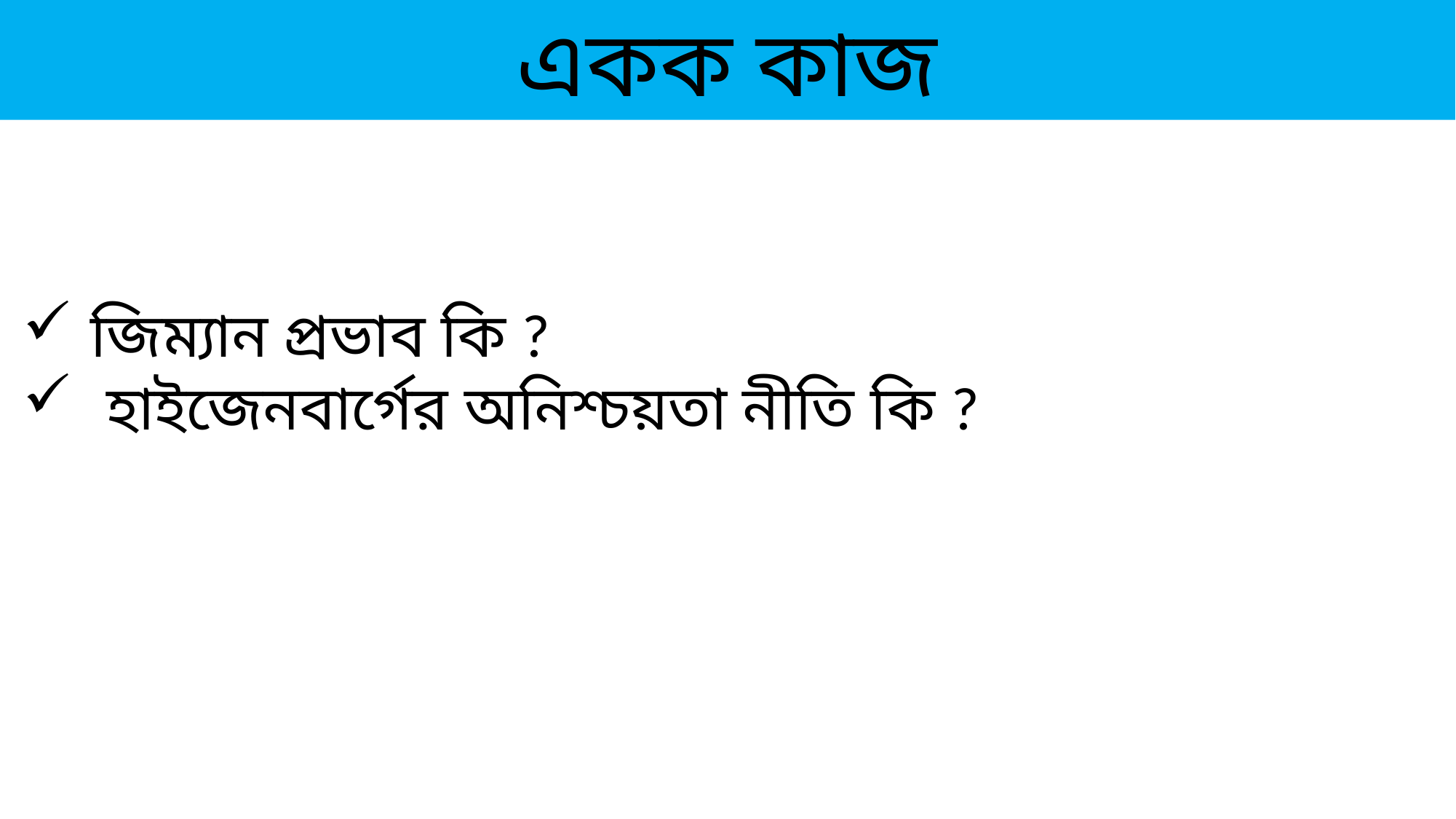

একক কাজ
জিম্যান প্রভাব কি ?
 হাইজেনবার্গের অনিশ্চয়তা নীতি কি ?